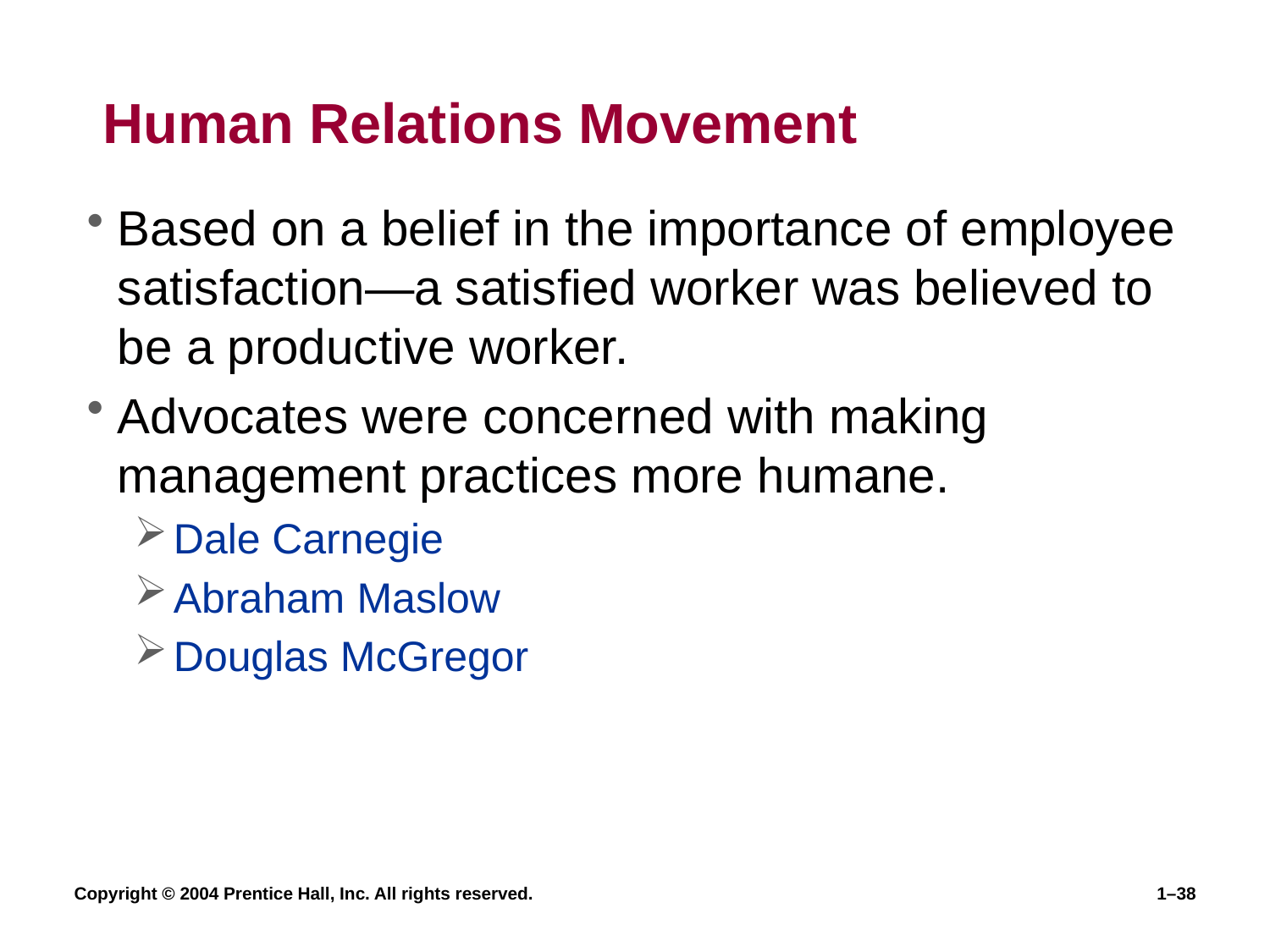

# Human Relations Movement
Based on a belief in the importance of employee satisfaction—a satisfied worker was believed to be a productive worker.
Advocates were concerned with making management practices more humane.
Dale Carnegie
Abraham Maslow
Douglas McGregor
Copyright © 2004 Prentice Hall, Inc. All rights reserved.
1–38